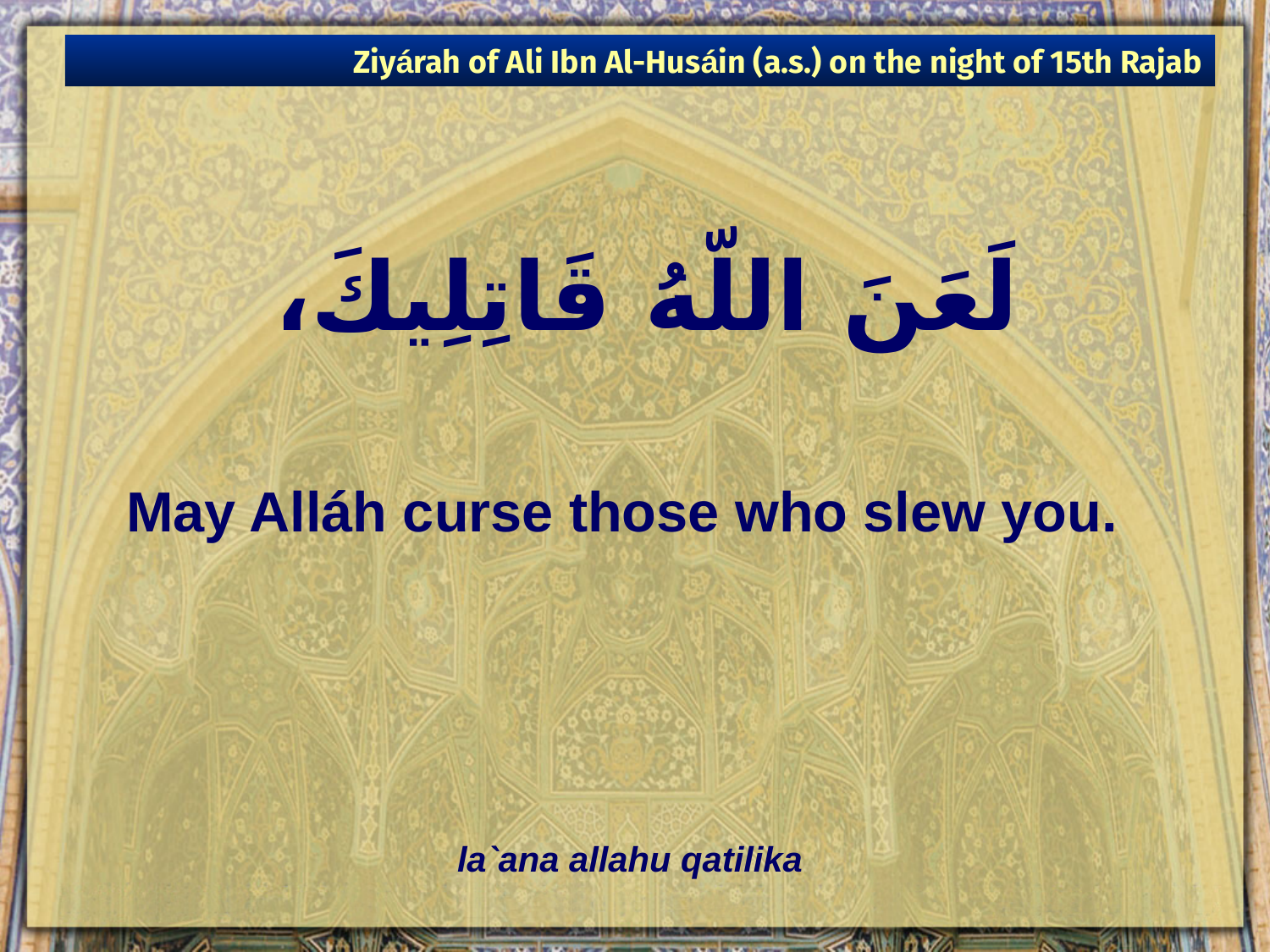

Ziyárah of Ali Ibn Al-Husáin (a.s.) on the night of 15th Rajab
# لَعَنَ اللّهُ قَاتِلِيكَ،
May Alláh curse those who slew you.
la`ana allahu qatilika